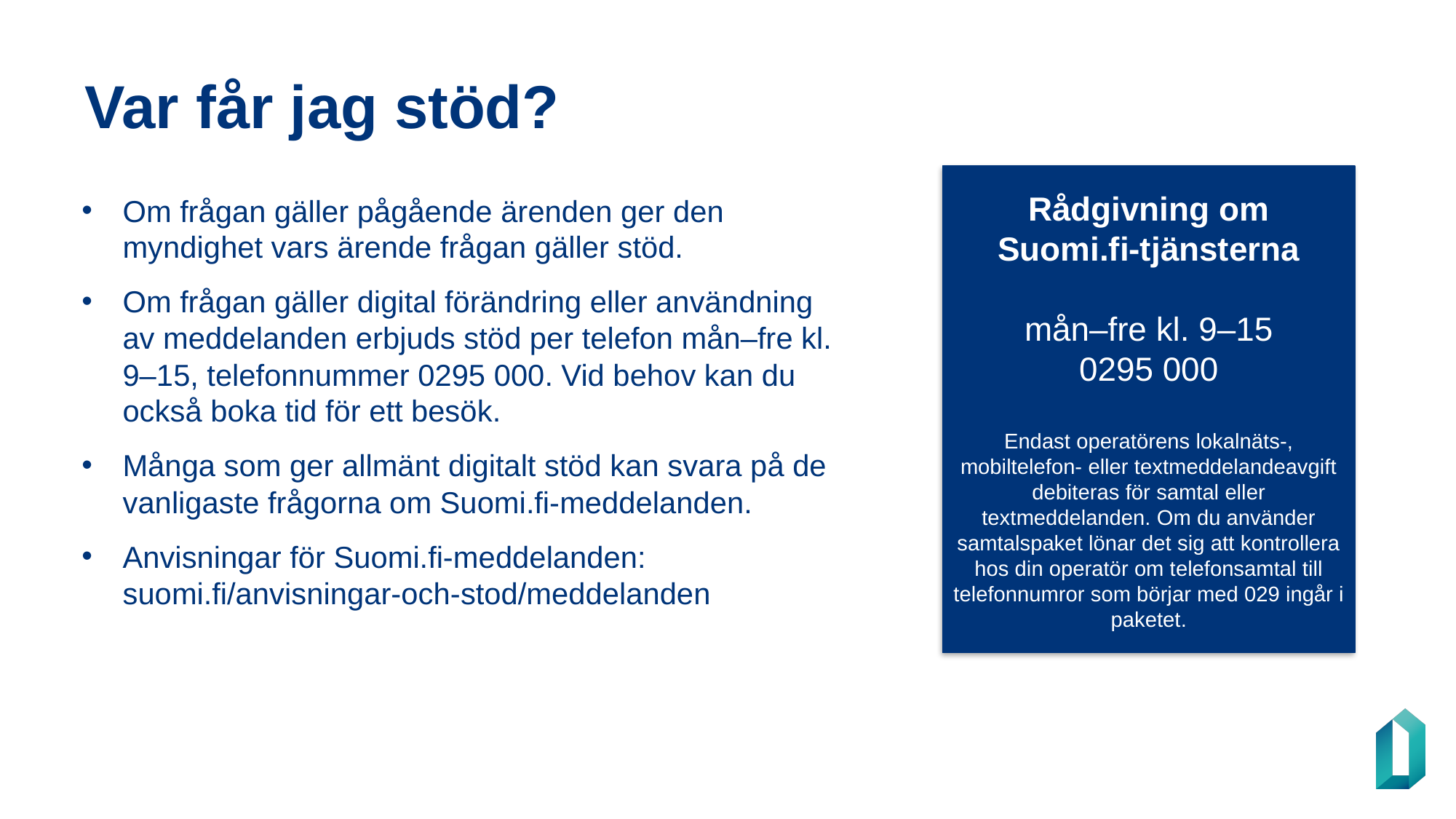

# Var får jag stöd?
Rådgivning om Suomi.fi-tjänsterna
mån–fre kl. 9–15
0295 000

Endast operatörens lokalnäts-, mobiltelefon- eller textmeddelandeavgift debiteras för samtal eller textmeddelanden. Om du använder samtalspaket lönar det sig att kontrollera hos din operatör om telefonsamtal till telefonnumror som börjar med 029 ingår i paketet.
Om frågan gäller pågående ärenden ger den myndighet vars ärende frågan gäller stöd.
Om frågan gäller digital förändring eller användning av meddelanden erbjuds stöd per telefon mån–fre kl. 9–15, telefonnummer 0295 000. Vid behov kan du också boka tid för ett besök.
Många som ger allmänt digitalt stöd kan svara på de vanligaste frågorna om Suomi.fi-meddelanden.
Anvisningar för Suomi.fi-meddelanden: suomi.fi/anvisningar-och-stod/meddelanden